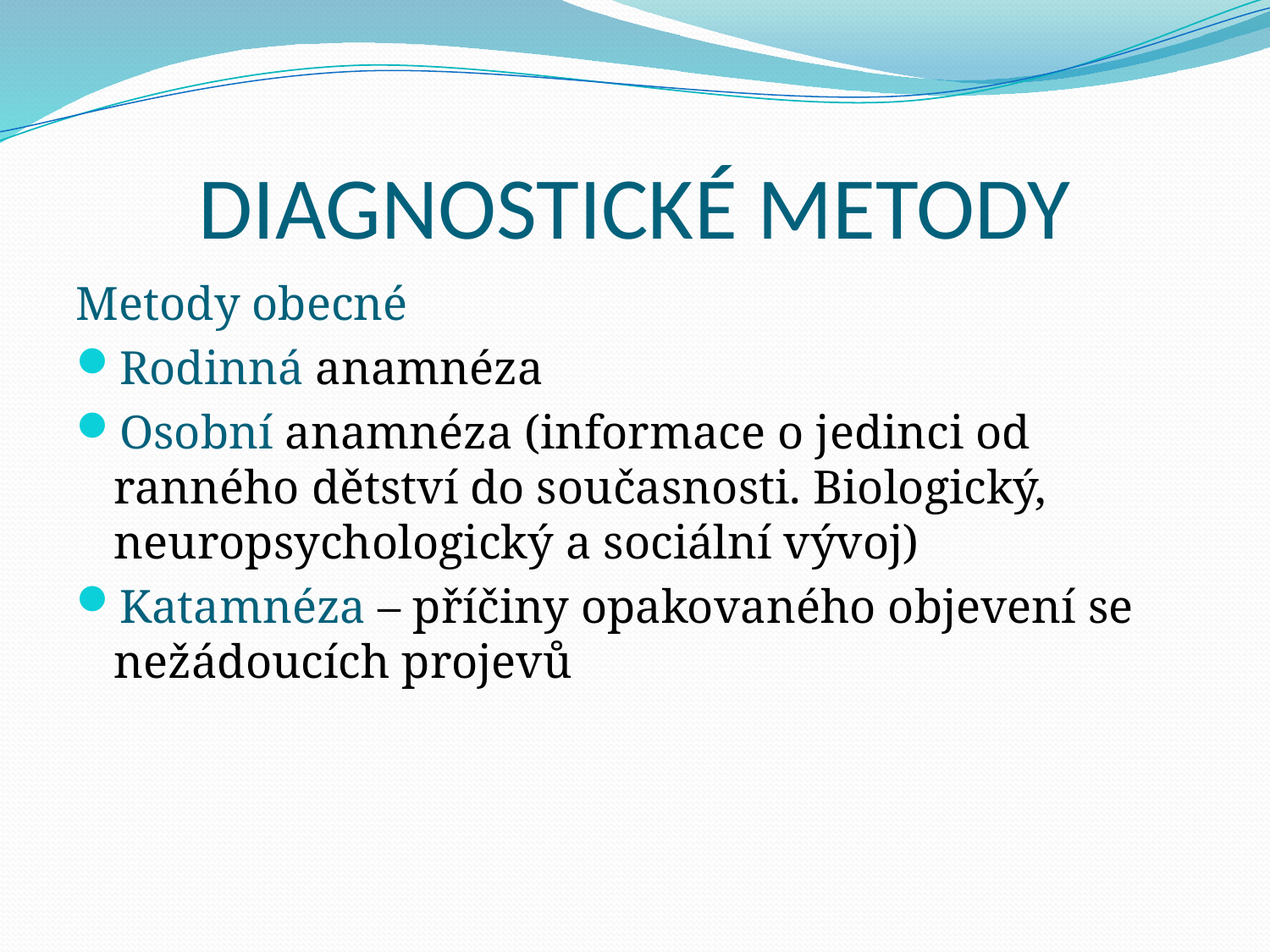

# DIAGNOSTICKÉ METODY
Metody obecné
Rodinná anamnéza
Osobní anamnéza (informace o jedinci od ranného dětství do současnosti. Biologický, neuropsychologický a sociální vývoj)
Katamnéza – příčiny opakovaného objevení se nežádoucích projevů